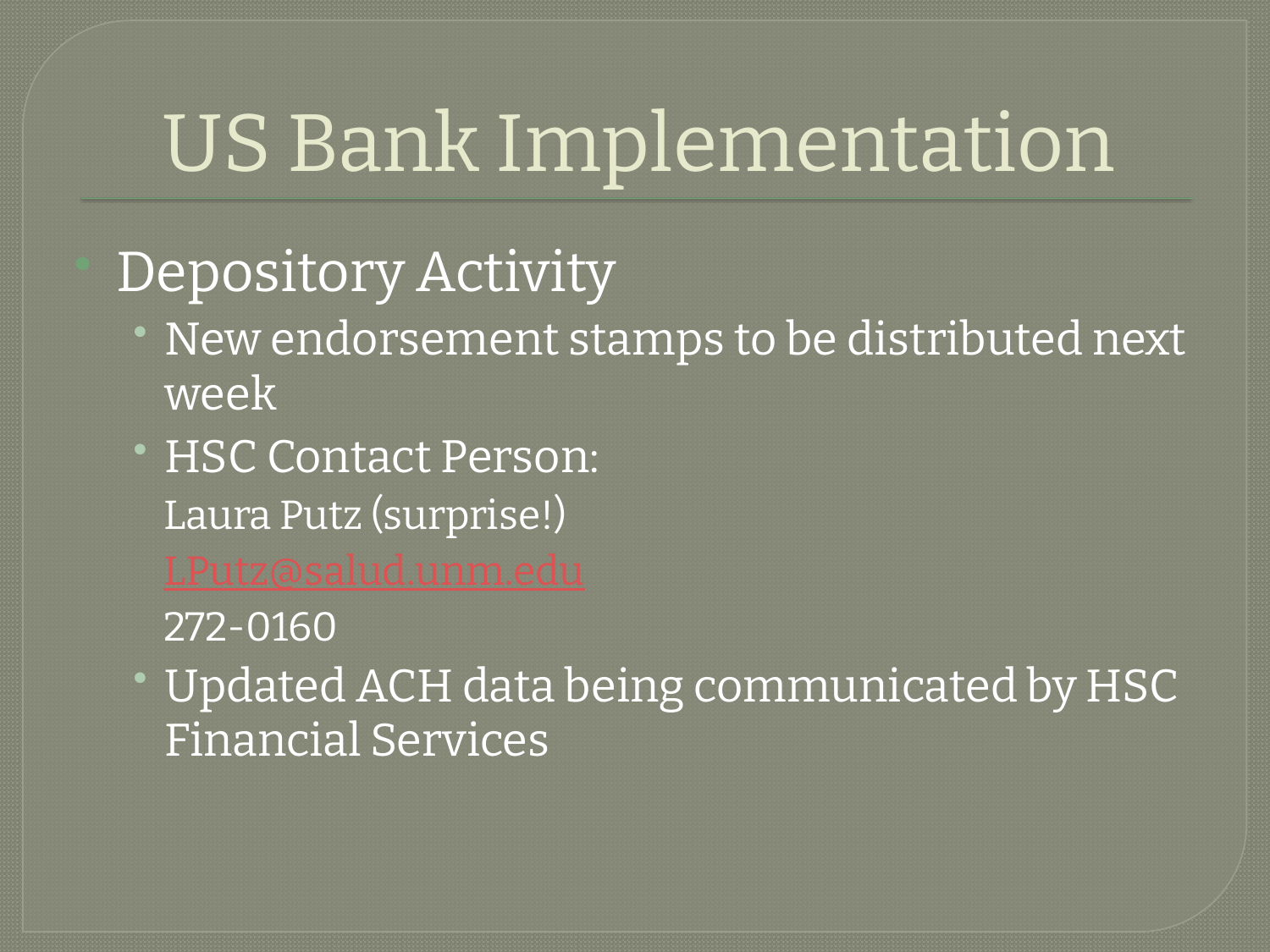

# US Bank Implementation
Depository Activity
New endorsement stamps to be distributed next week
HSC Contact Person:
Laura Putz (surprise!)
LPutz@salud.unm.edu
272-0160
Updated ACH data being communicated by HSC Financial Services